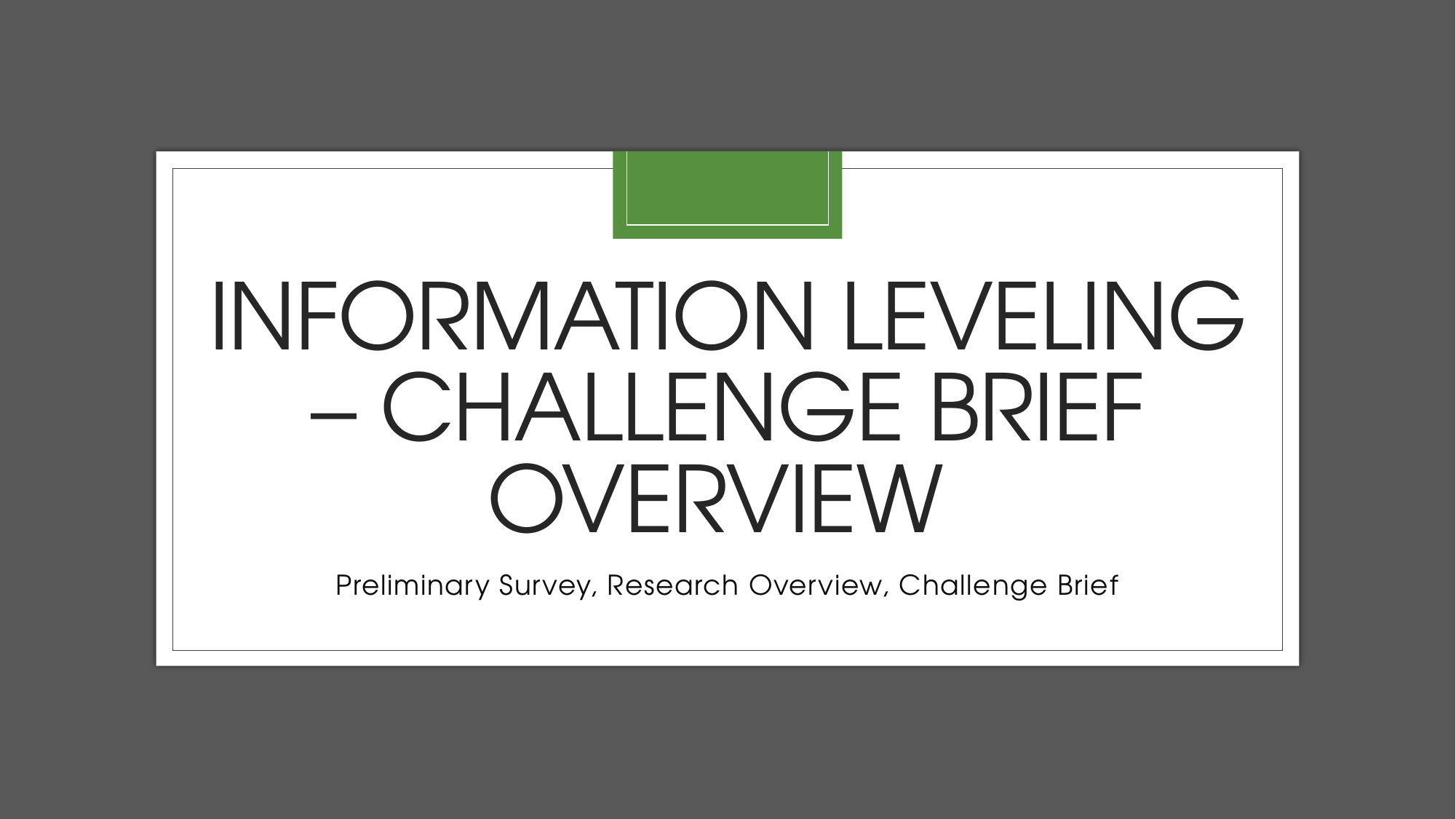

# Information leveling – Challenge Brief Overview
Preliminary Survey, Research Overview, Challenge Brief